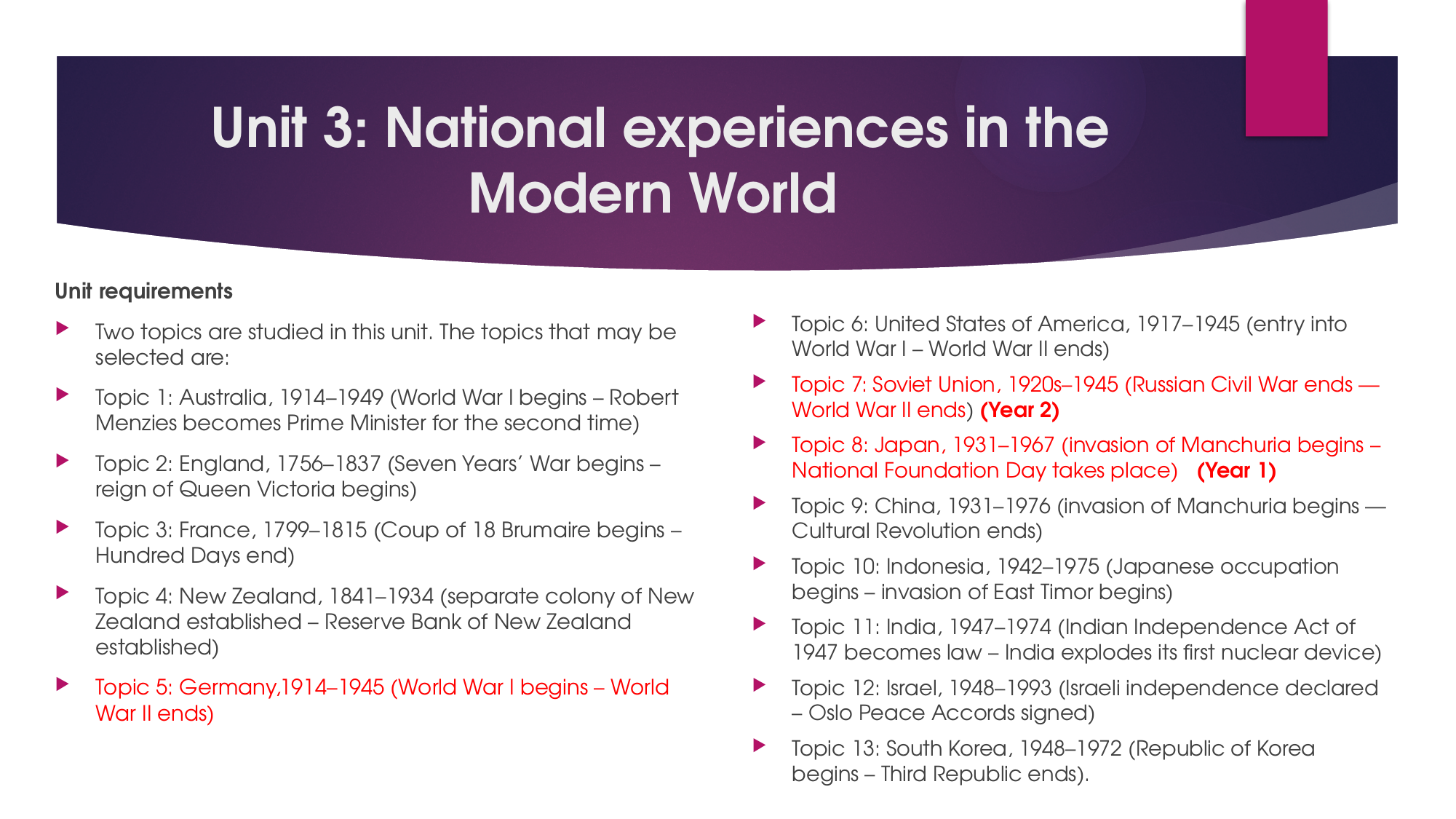

# Unit 3: National experiences in the Modern World
Unit requirements
Two topics are studied in this unit. The topics that may be selected are:
Topic 1: Australia, 1914–1949 (World War I begins – Robert Menzies becomes Prime Minister for the second time)
Topic 2: England, 1756–1837 (Seven Years’ War begins – reign of Queen Victoria begins)
Topic 3: France, 1799–1815 (Coup of 18 Brumaire begins – Hundred Days end)
Topic 4: New Zealand, 1841–1934 (separate colony of New Zealand established – Reserve Bank of New Zealand established)
Topic 5: Germany,1914–1945 (World War I begins – World War II ends)

Topic 6: United States of America, 1917–1945 (entry into World War I – World War II ends)
Topic 7: Soviet Union, 1920s–1945 (Russian Civil War ends — World War II ends) (Year 2)
Topic 8: Japan, 1931–1967 (invasion of Manchuria begins – National Foundation Day takes place)   (Year 1)
Topic 9: China, 1931–1976 (invasion of Manchuria begins — Cultural Revolution ends)
Topic 10: Indonesia, 1942–1975 (Japanese occupation begins – invasion of East Timor begins)
Topic 11: India, 1947–1974 (Indian Independence Act of 1947 becomes law – India explodes its first nuclear device)
Topic 12: Israel, 1948–1993 (Israeli independence declared – Oslo Peace Accords signed)
Topic 13: South Korea, 1948–1972 (Republic of Korea begins – Third Republic ends).